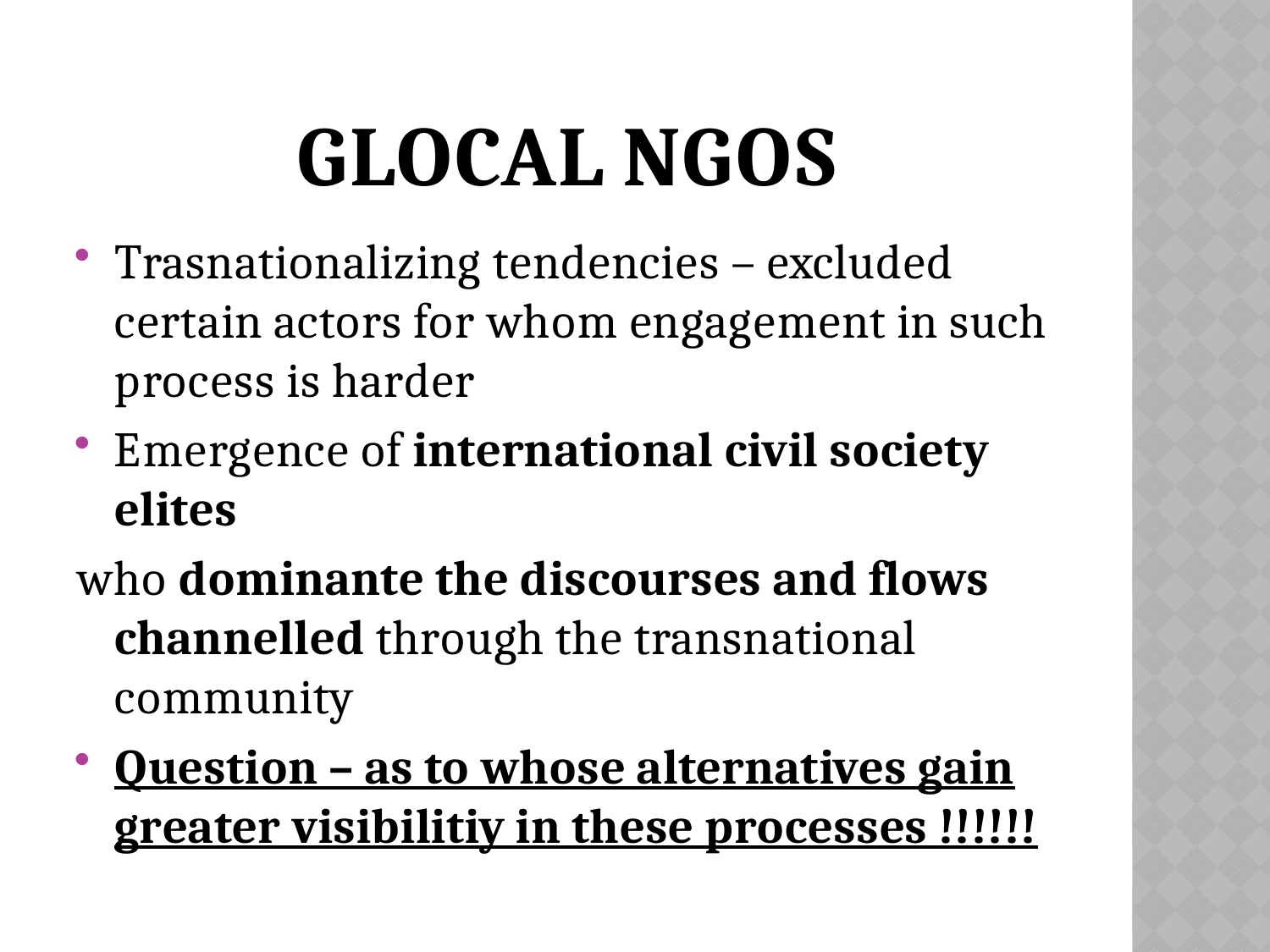

# Glocal NGOs
Trasnationalizing tendencies – excluded certain actors for whom engagement in such process is harder
Emergence of international civil society elites
who dominante the discourses and flows channelled through the transnational community
Question – as to whose alternatives gain greater visibilitiy in these processes !!!!!!